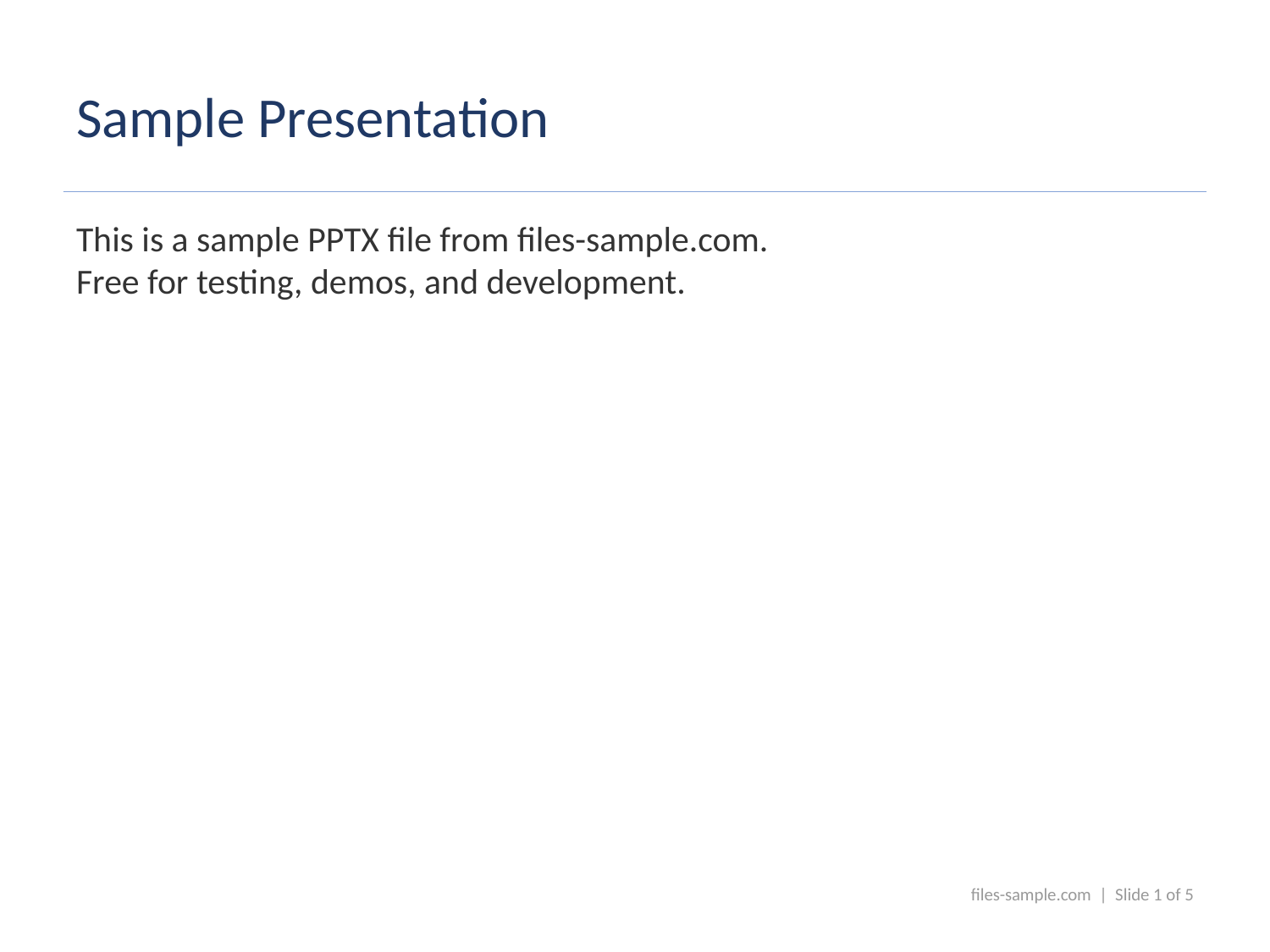

Sample Presentation

This is a sample PPTX file from files-sample.com.
Free for testing, demos, and development.
files-sample.com  |  Slide 1 of 5